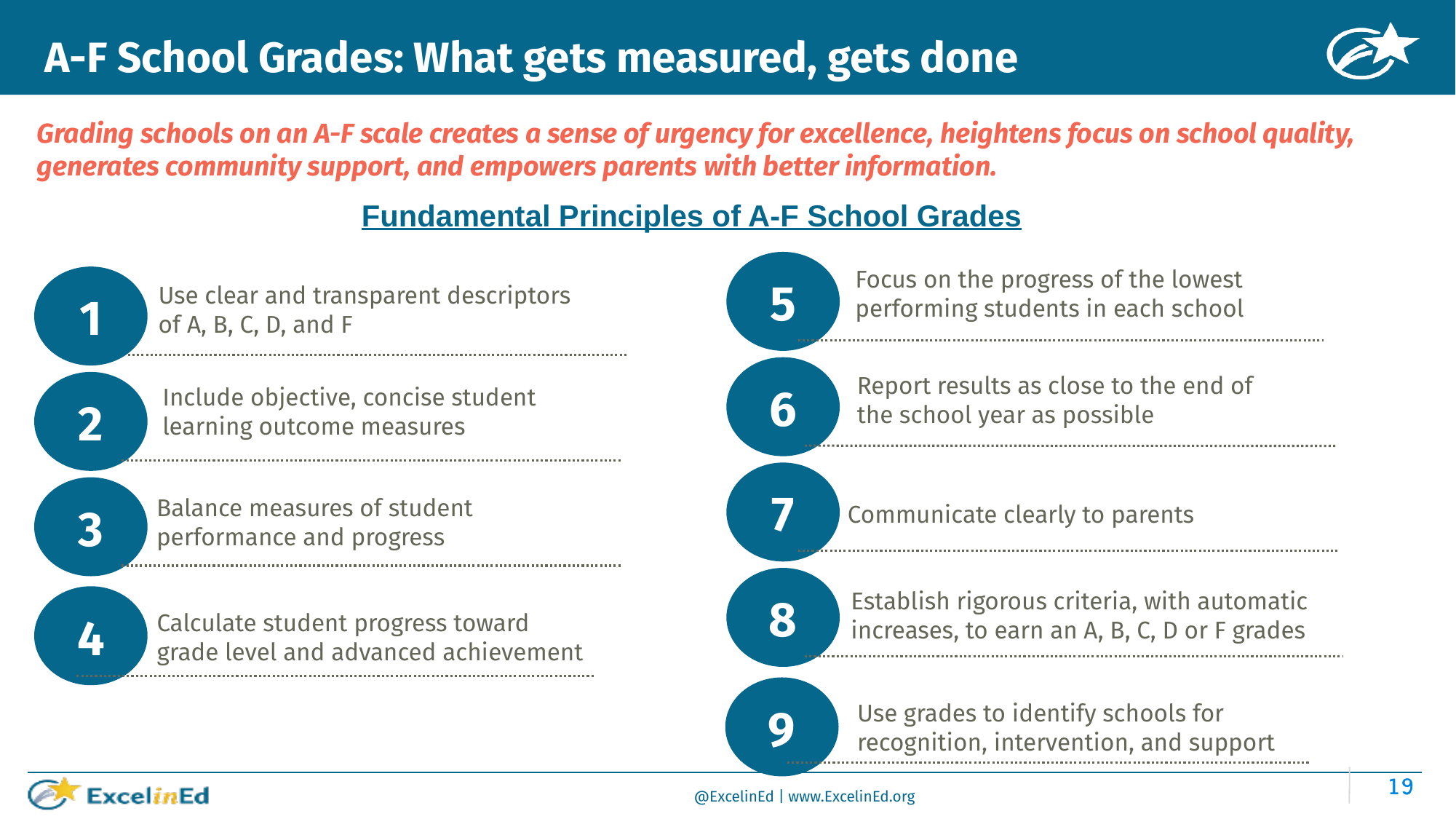

# A-F School Grades: What gets measured, gets done
Grading schools on an A-F scale creates a sense of urgency for excellence, heightens focus on school quality, generates community support, and empowers parents with better information.

Fundamental Principles of A-F School Grades
5
Focus on the progress of the lowest
performing students in each school
1
Use clear and transparent descriptors
of A, B, C, D, and F
6
Report results as close to the end of
the school year as possible
2
Include objective, concise student
learning outcome measures
7
3
Balance measures of student
performance and progress
Communicate clearly to parents
8
Establish rigorous criteria, with automatic increases, to earn an A, B, C, D or F grades
4
Calculate student progress toward
grade level and advanced achievement
9
Use grades to identify schools for
recognition, intervention, and support